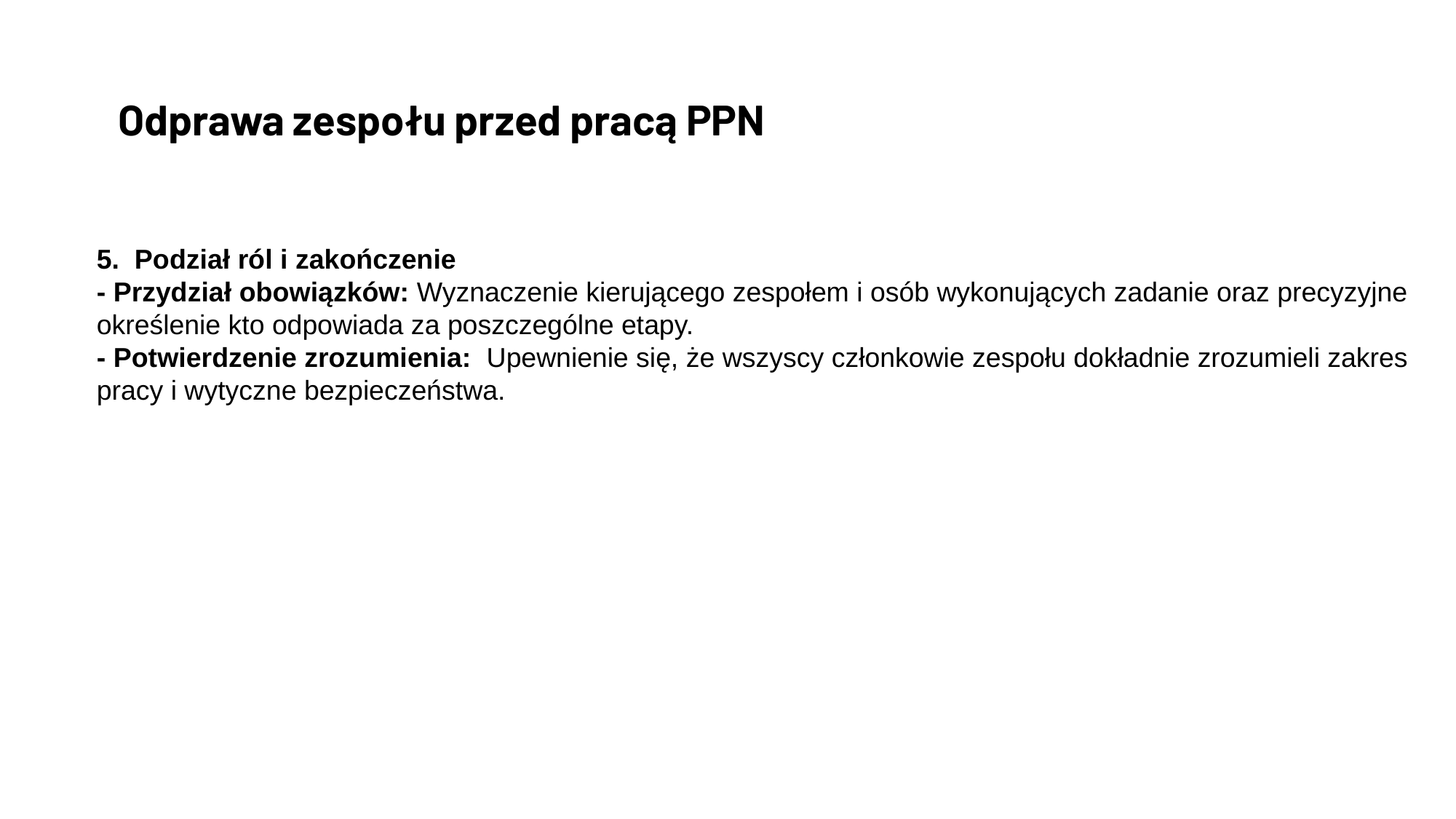

Odprawa zespołu przed pracą PPN
5.  Podział ról i zakończenie
- Przydział obowiązków: Wyznaczenie kierującego zespołem i osób wykonujących zadanie oraz precyzyjne określenie kto odpowiada za poszczególne etapy.
- Potwierdzenie zrozumienia:  Upewnienie się, że wszyscy członkowie zespołu dokładnie zrozumieli zakres pracy i wytyczne bezpieczeństwa.